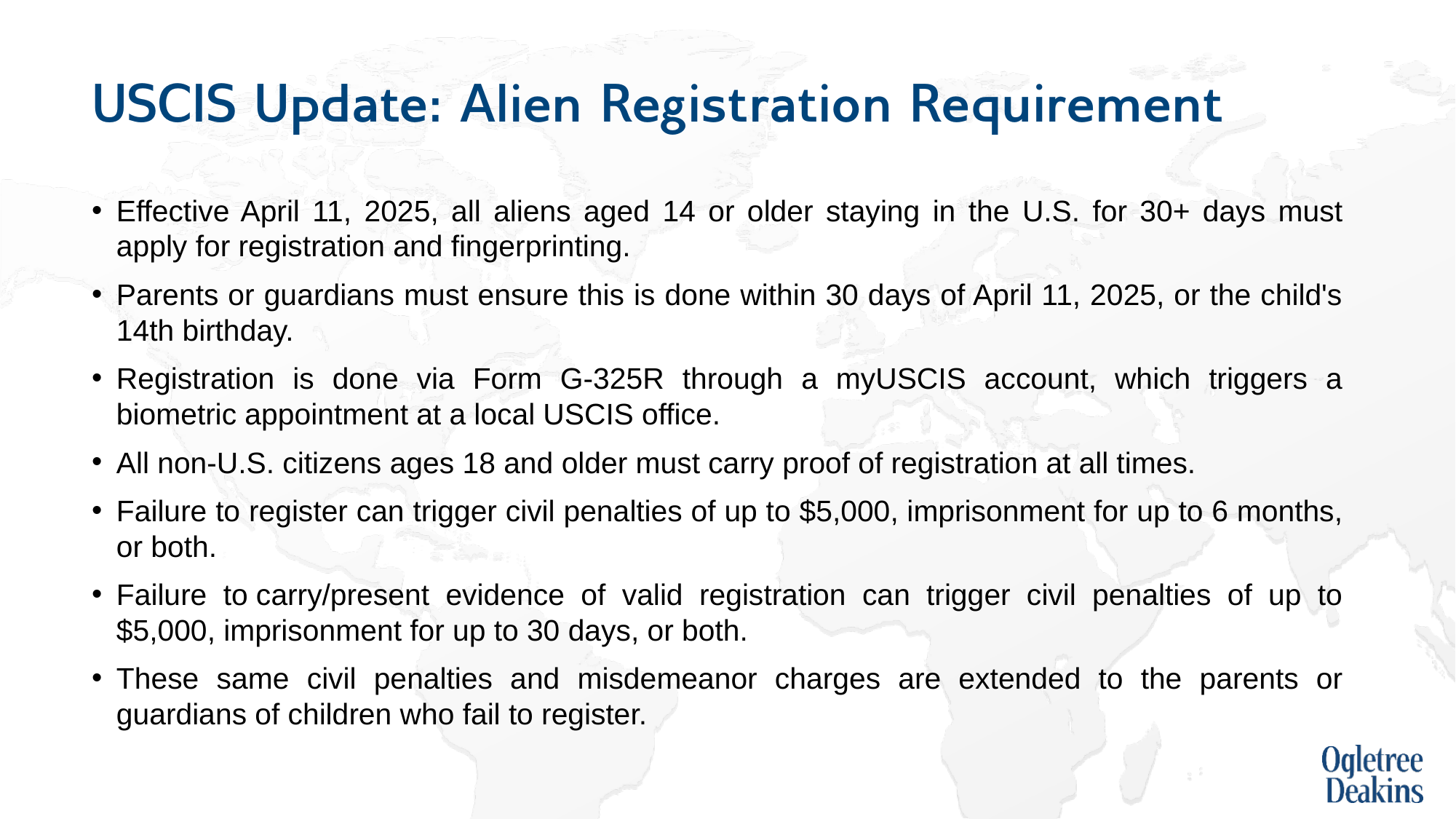

# USCIS Update: Alien Registration Requirement
Effective April 11, 2025, all aliens aged 14 or older staying in the U.S. for 30+ days must apply for registration and fingerprinting.
Parents or guardians must ensure this is done within 30 days of April 11, 2025, or the child's 14th birthday.
Registration is done via Form G-325R through a myUSCIS account, which triggers a biometric appointment at a local USCIS office.
All non-U.S. citizens ages 18 and older must carry proof of registration at all times.
Failure to register can trigger civil penalties of up to $5,000, imprisonment for up to 6 months, or both.
Failure to carry/present evidence of valid registration can trigger civil penalties of up to $5,000, imprisonment for up to 30 days, or both.
These same civil penalties and misdemeanor charges are extended to the parents or guardians of children who fail to register.